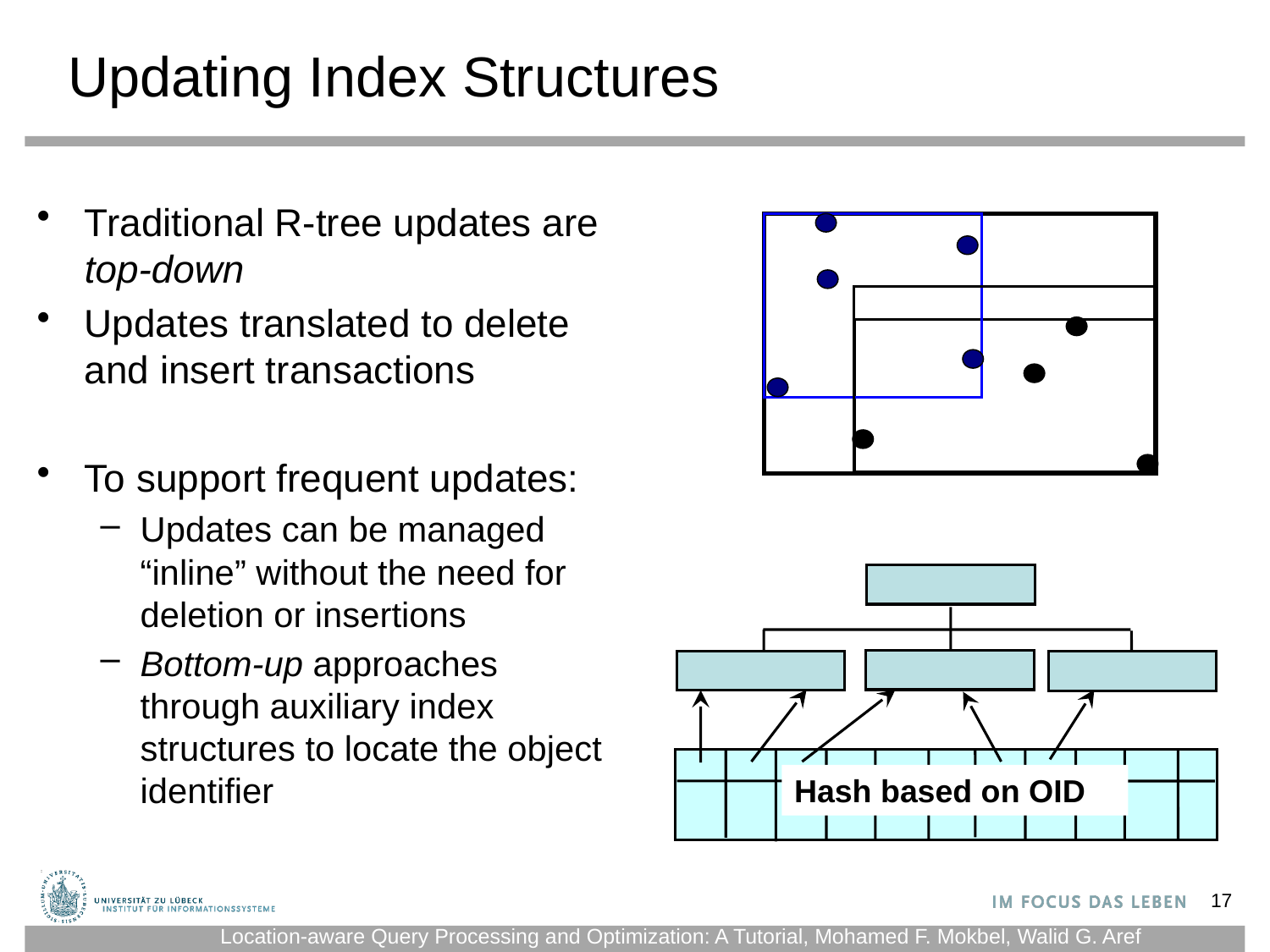

# Updating Index Structures
Traditional R-tree updates are top-down
Updates translated to delete and insert transactions

To support frequent updates:
Updates can be managed “inline” without the need for deletion or insertions
Bottom-up approaches through auxiliary index structures to locate the object identifier

Hash based on OID
17
Location-aware Query Processing and Optimization: A Tutorial, Mohamed F. Mokbel, Walid G. Aref